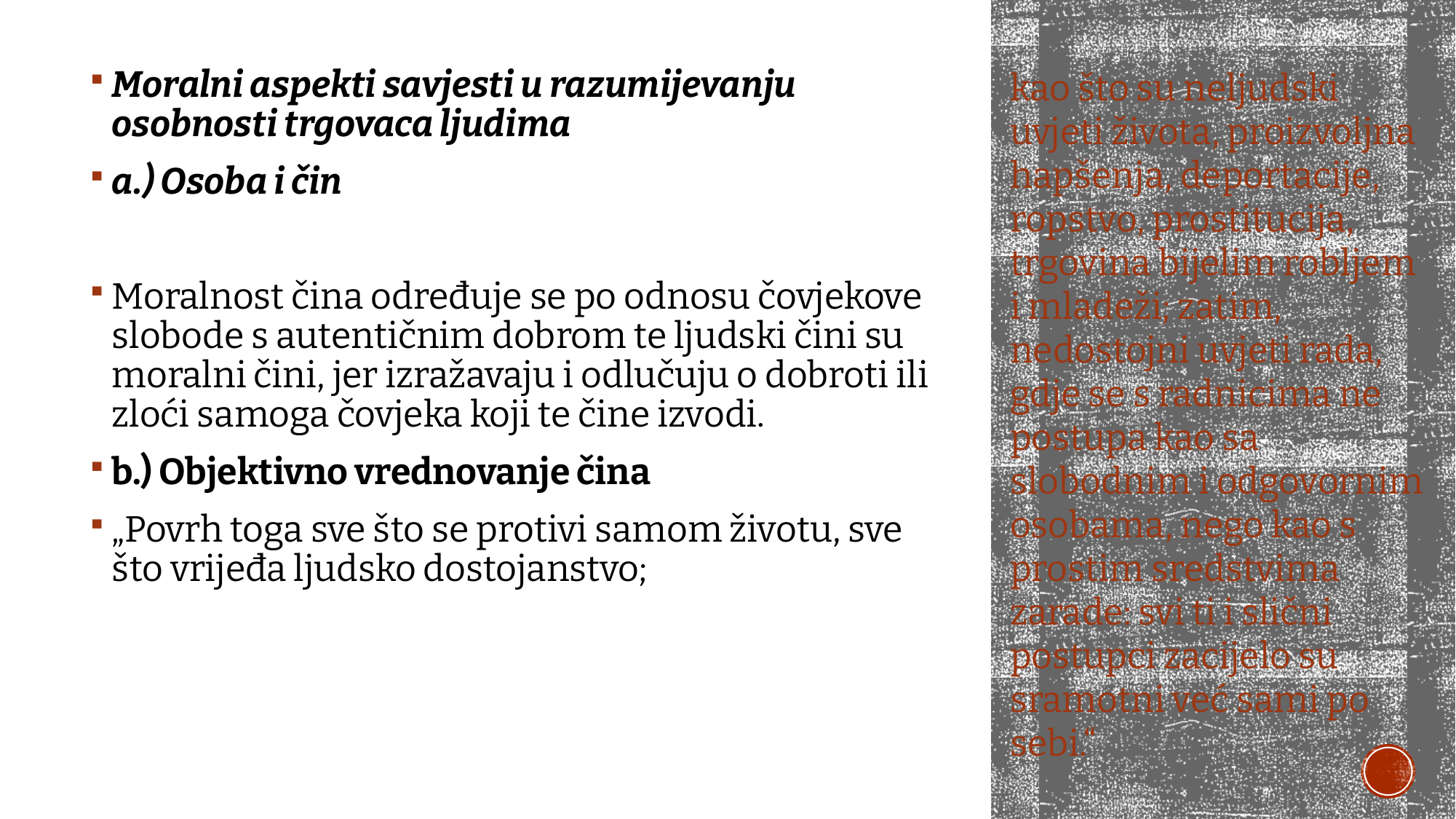

kao što su neljudski uvjeti života, proizvoljna hapšenja, deportacije, ropstvo, prostitucija, trgovina bijelim robljem i mladeži; zatim, nedostojni uvjeti rada, gdje se s radnicima ne postupa kao sa slobodnim i odgovornim osobama, nego kao s prostim sredstvima zarade: svi ti i slični postupci zacijelo su sramotni već sami po sebi.“

Moralni aspekti savjesti u razumijevanju osobnosti trgovaca ljudima
a.) Osoba i čin

Moralnost čina određuje se po odnosu čovjekove slobode s autentičnim dobrom te ljudski čini su moralni čini, jer izražavaju i odlučuju o dobroti ili zloći samoga čovjeka koji te čine izvodi.
b.) Objektivno vrednovanje čina
„Povrh toga sve što se protivi samom životu, sve što vrijeđa ljudsko dostojanstvo;